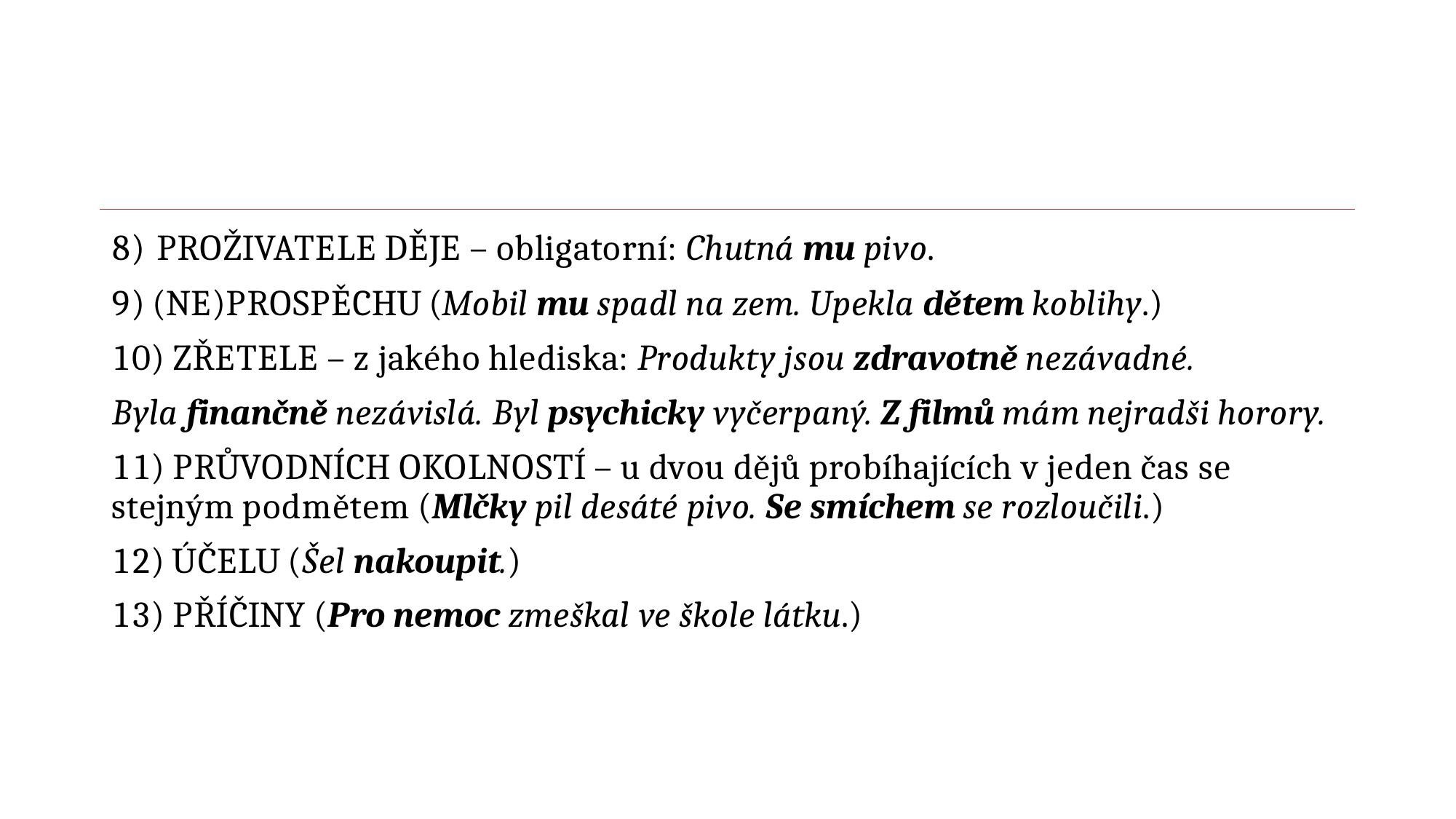

#
8) PROŽIVATELE DĚJE – obligatorní: Chutná mu pivo.
9) (NE)PROSPĚCHU (Mobil mu spadl na zem. Upekla dětem koblihy.)
10) ZŘETELE – z jakého hlediska: Produkty jsou zdravotně nezávadné.
Byla finančně nezávislá. Byl psychicky vyčerpaný. Z filmů mám nejradši horory.
11) PRŮVODNÍCH OKOLNOSTÍ – u dvou dějů probíhajících v jeden čas se stejným podmětem (Mlčky pil desáté pivo. Se smíchem se rozloučili.)
12) ÚČELU (Šel nakoupit.)
13) PŘÍČINY (Pro nemoc zmeškal ve škole látku.)